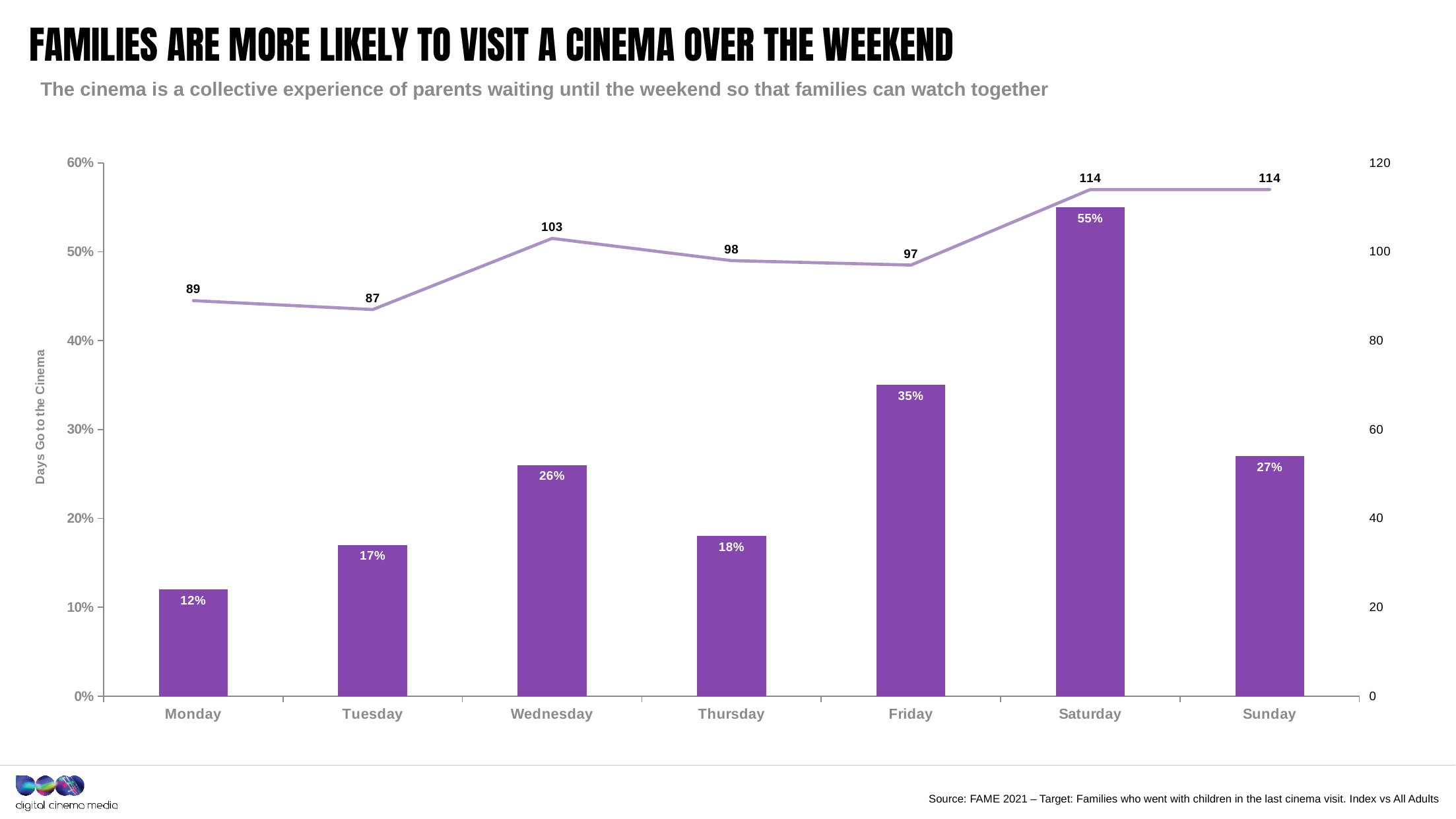

# Families are more likely to visit a cinema over the weekend
The cinema is a collective experience of parents waiting until the weekend so that families can watch together

### Chart

| Category | % go to the cinema | Index |
|---|---|---|
| Monday | 0.12 | 89.0 |
| Tuesday | 0.17 | 87.0 |
| Wednesday | 0.26 | 103.0 |
| Thursday | 0.18 | 98.0 |
| Friday | 0.35 | 97.0 |
| Saturday | 0.55 | 114.0 |
| Sunday | 0.27 | 114.0 |
Source: FAME 2021 – Target: Families who went with children in the last cinema visit. Index vs All Adults